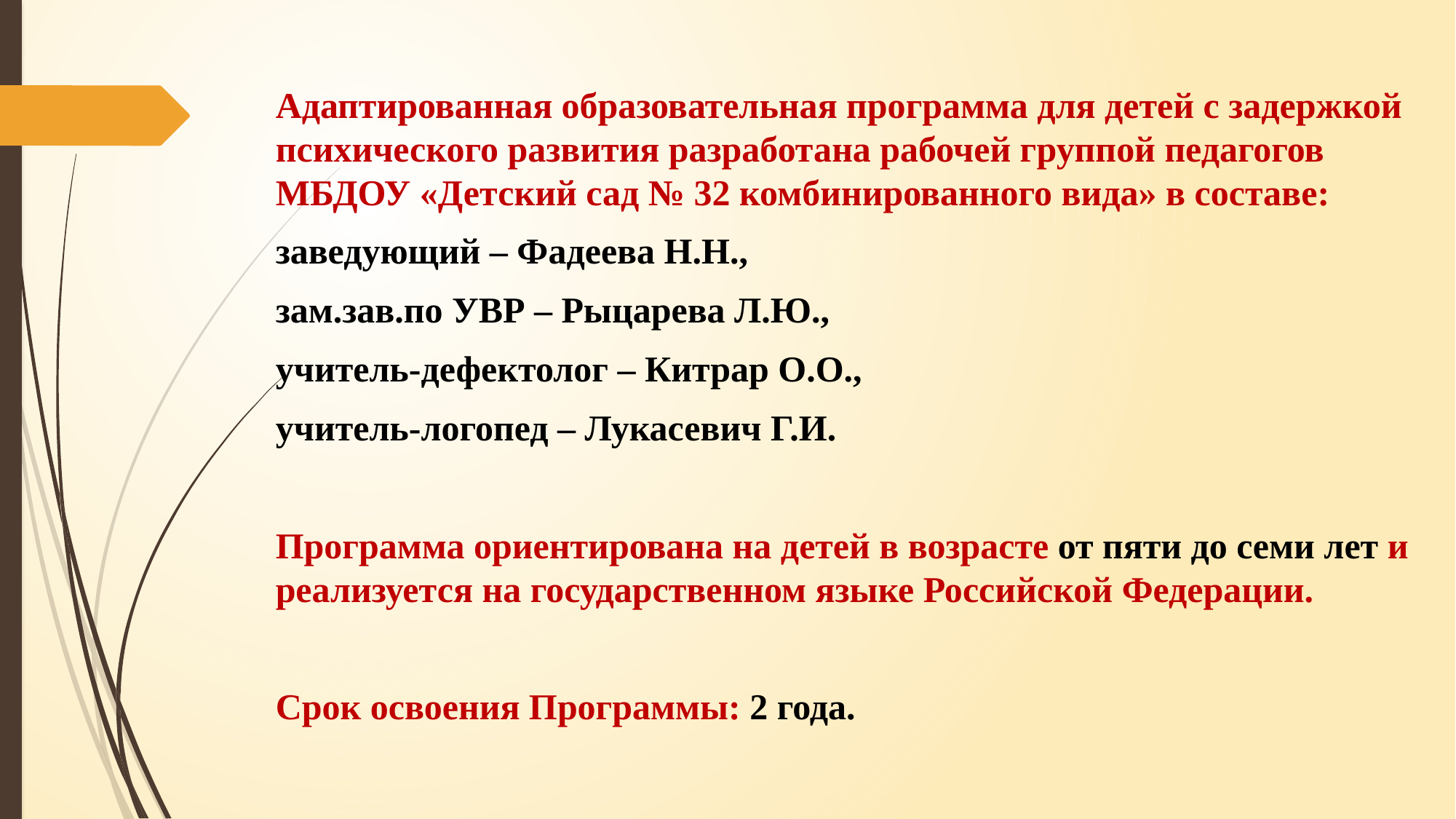

Адаптированная образовательная программа для детей с задержкой психического развития разработана рабочей группой педагогов МБДОУ «Детский сад № 32 комбинированного вида» в составе:
заведующий – Фадеева Н.Н.,
зам.зав.по УВР – Рыцарева Л.Ю.,
учитель-дефектолог – Китрар О.О.,
учитель-логопед – Лукасевич Г.И.

Программа ориентирована на детей в возрасте от пяти до семи лет и реализуется на государственном языке Российской Федерации.

Срок освоения Программы: 2 года.